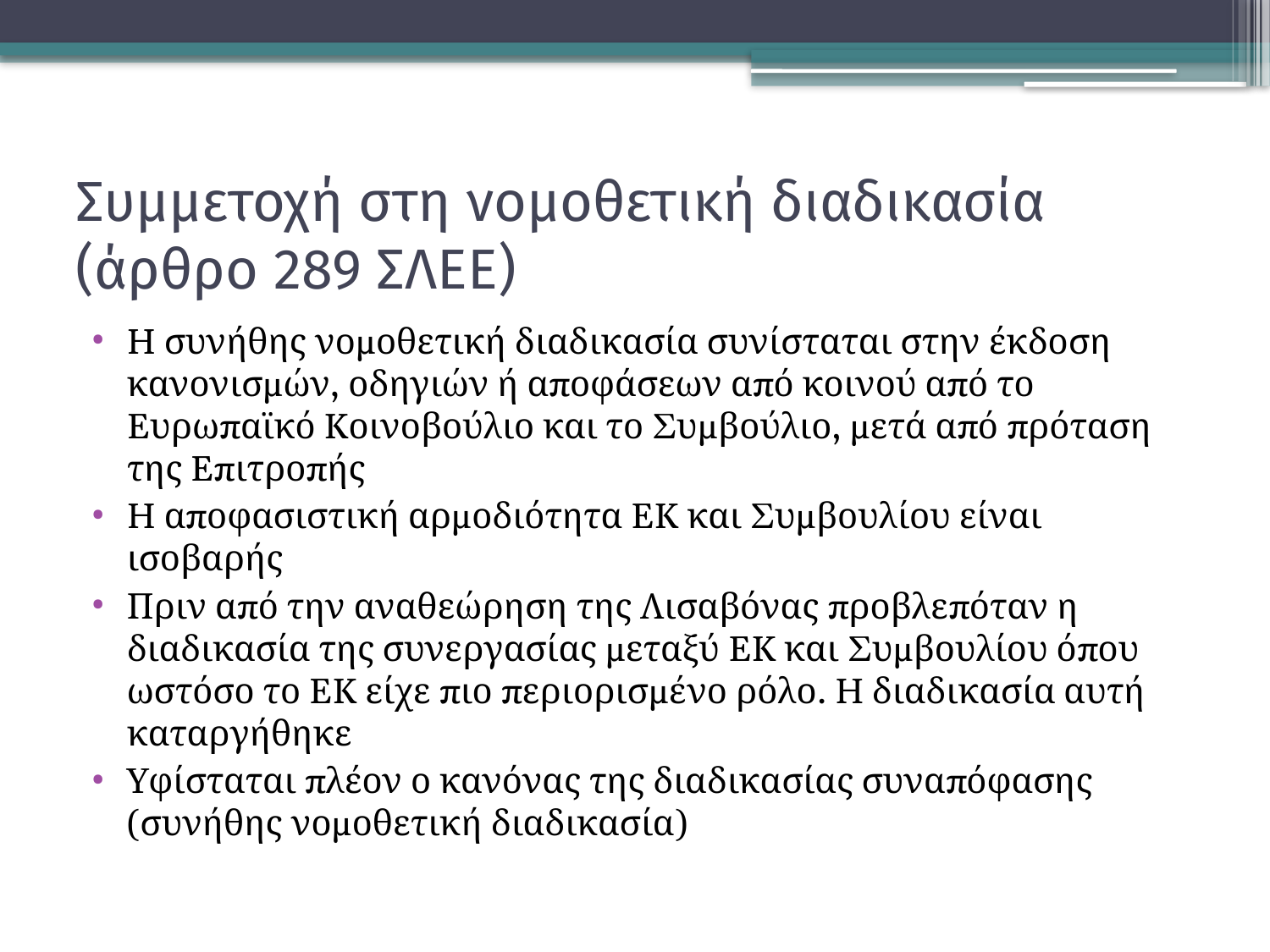

# Συμμετοχή στη νομοθετική διαδικασία (άρθρο 289 ΣΛΕΕ)
Η συνήθης νομοθετική διαδικασία συνίσταται στην έκδοση κανονισμών, οδηγιών ή αποφάσεων από κοινού από το Ευρωπαϊκό Κοινοβούλιο και το Συμβούλιο, μετά από πρόταση της Επιτροπής
Η αποφασιστική αρμοδιότητα ΕΚ και Συμβουλίου είναι ισοβαρής
Πριν από την αναθεώρηση της Λισαβόνας προβλεπόταν η διαδικασία της συνεργασίας μεταξύ ΕΚ και Συμβουλίου όπου ωστόσο το ΕΚ είχε πιο περιορισμένο ρόλο. Η διαδικασία αυτή καταργήθηκε
Υφίσταται πλέον ο κανόνας της διαδικασίας συναπόφασης (συνήθης νομοθετική διαδικασία)